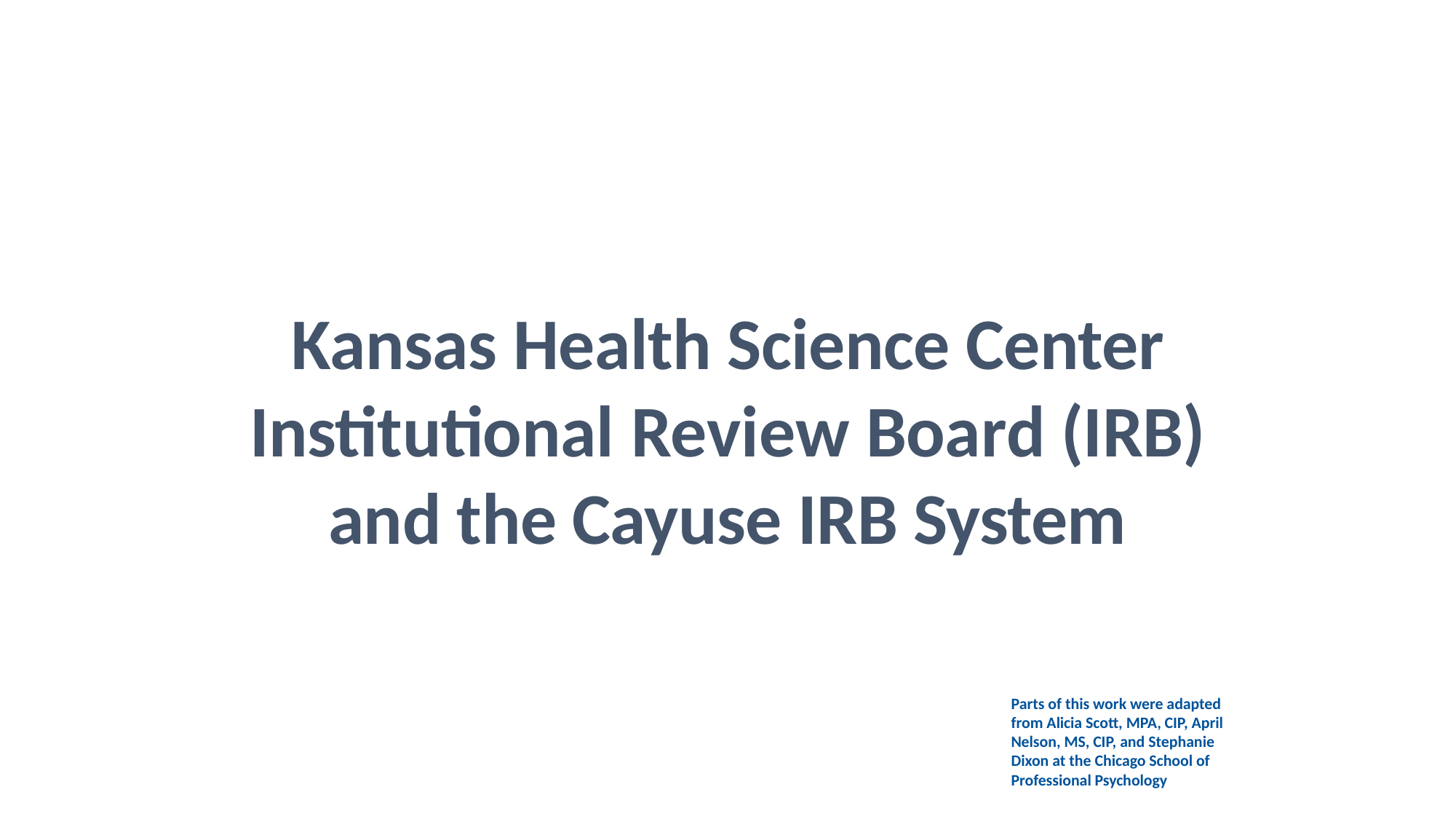

Kansas Health Science Center Institutional Review Board (IRB) and the Cayuse IRB System

Parts of this work were adapted from Alicia Scott, MPA, CIP, April Nelson, MS, CIP, and Stephanie Dixon at the Chicago School of Professional Psychology